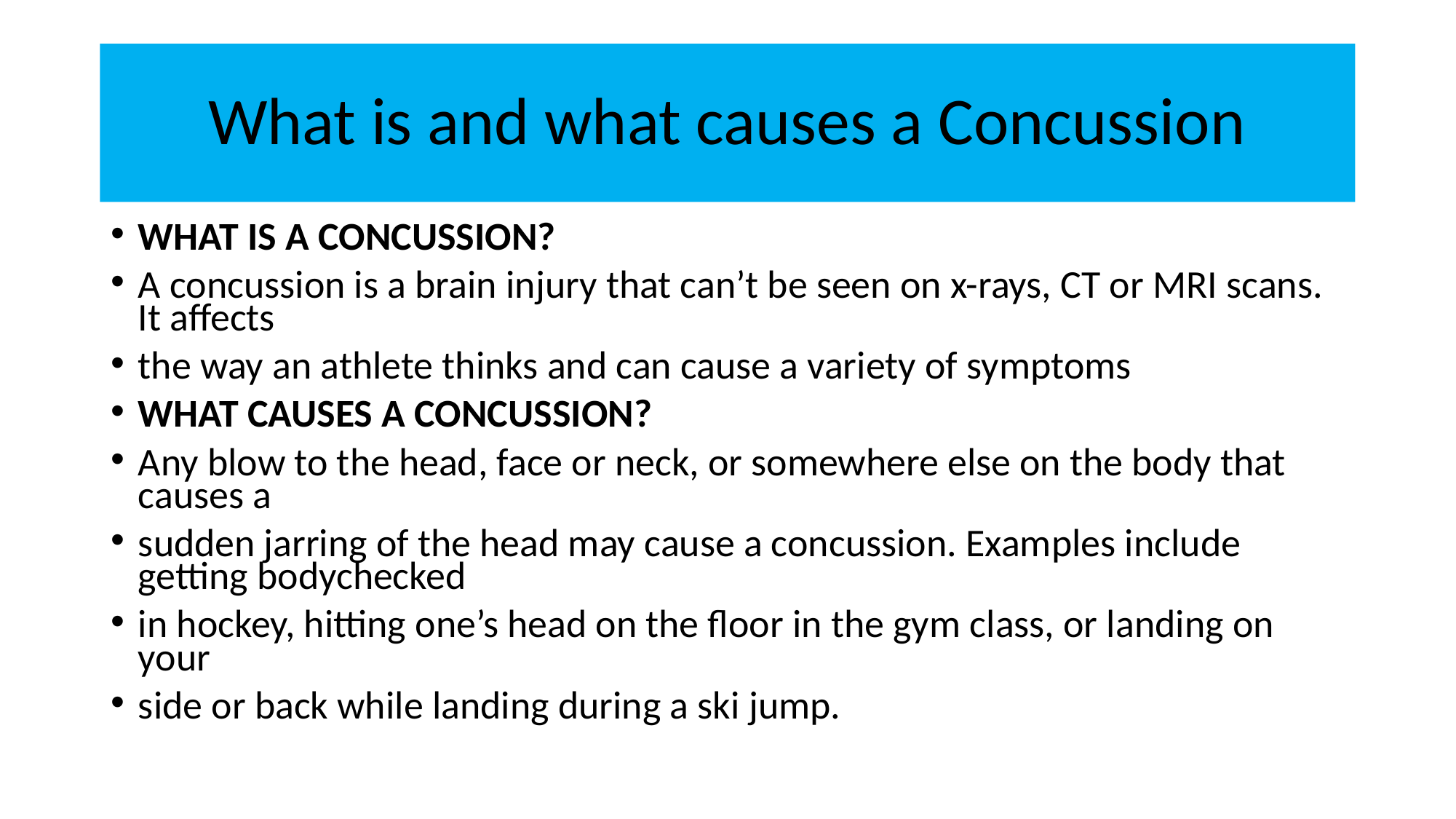

# What is and what causes a Concussion
WHAT IS A CONCUSSION?
A concussion is a brain injury that can’t be seen on x-rays, CT or MRI scans. It affects
the way an athlete thinks and can cause a variety of symptoms
WHAT CAUSES A CONCUSSION?
Any blow to the head, face or neck, or somewhere else on the body that causes a
sudden jarring of the head may cause a concussion. Examples include getting bodychecked
in hockey, hitting one’s head on the floor in the gym class, or landing on your
side or back while landing during a ski jump.